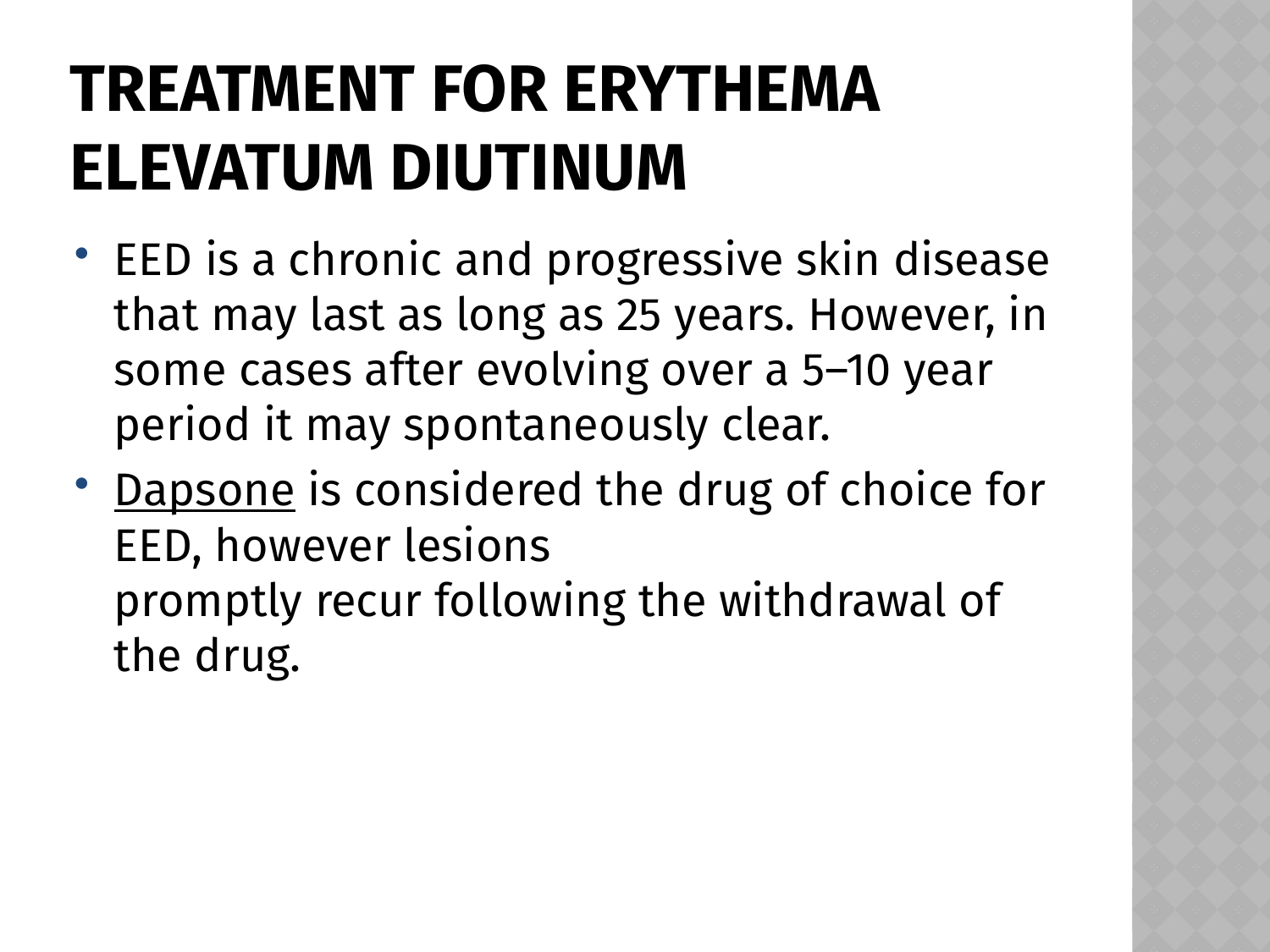

# treatment for erythema elevatum diutinum
EED is a chronic and progressive skin disease that may last as long as 25 years. However, in some cases after evolving over a 5–10 year period it may spontaneously clear.
Dapsone is considered the drug of choice for EED, however lesions promptly recur following the withdrawal of the drug.